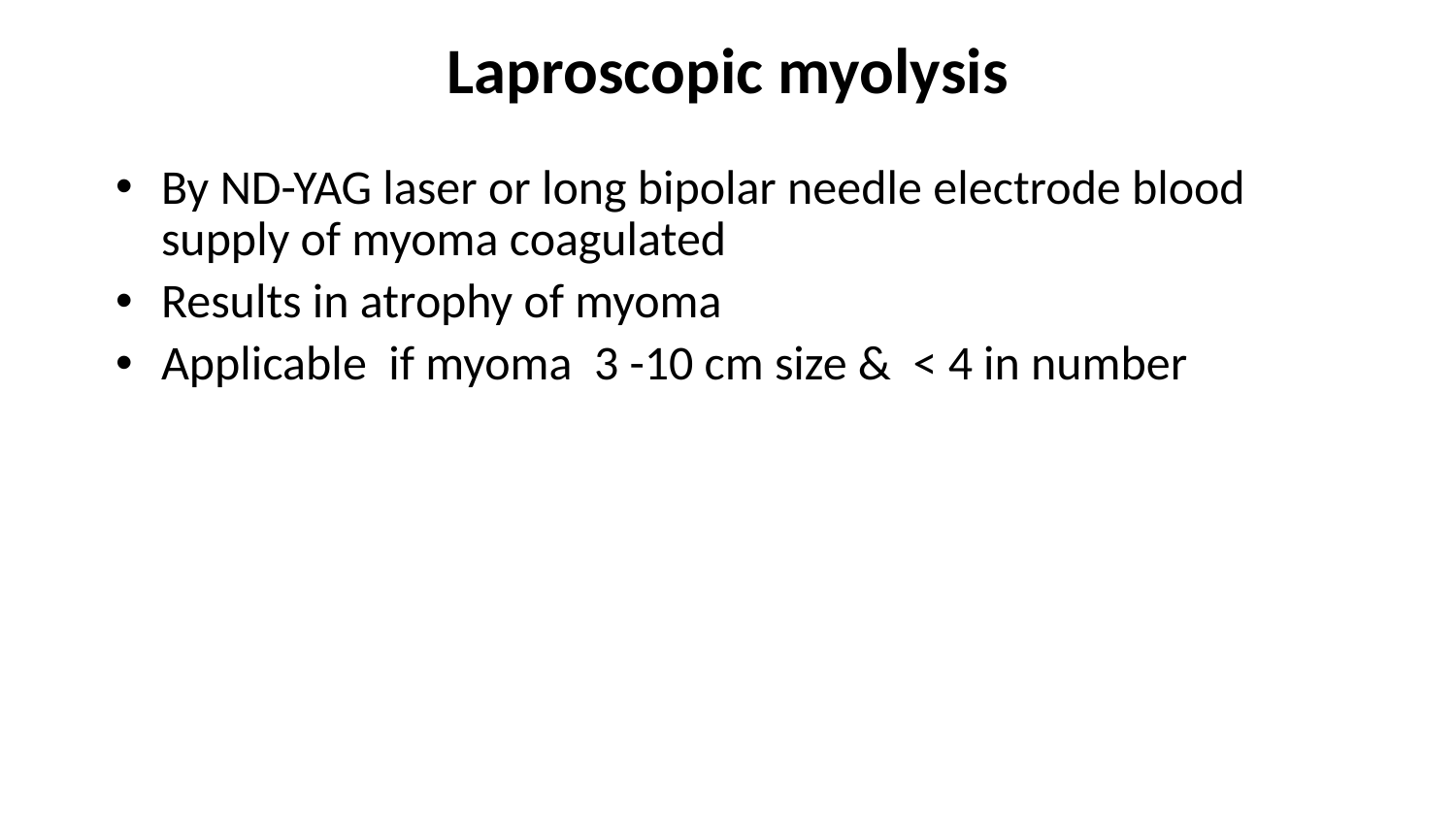

# Laproscopic myolysis
By ND-YAG laser or long bipolar needle electrode blood supply of myoma coagulated
Results in atrophy of myoma
Applicable  if myoma  3 -10 cm size &  < 4 in number